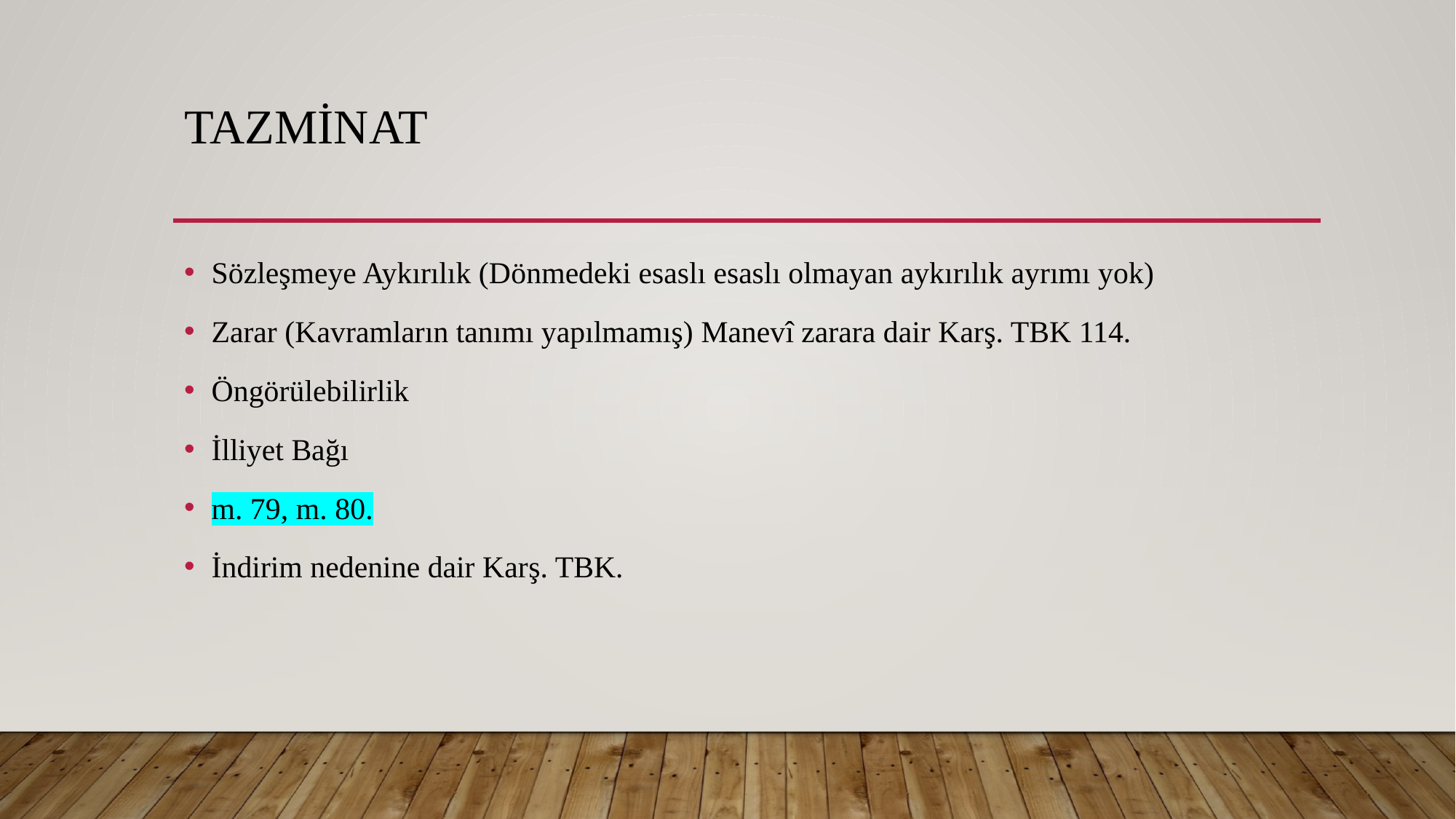

# TAZMİNAT
Sözleşmeye Aykırılık (Dönmedeki esaslı esaslı olmayan aykırılık ayrımı yok)
Zarar (Kavramların tanımı yapılmamış) Manevî zarara dair Karş. TBK 114.
Öngörülebilirlik
İlliyet Bağı
m. 79, m. 80.
İndirim nedenine dair Karş. TBK.